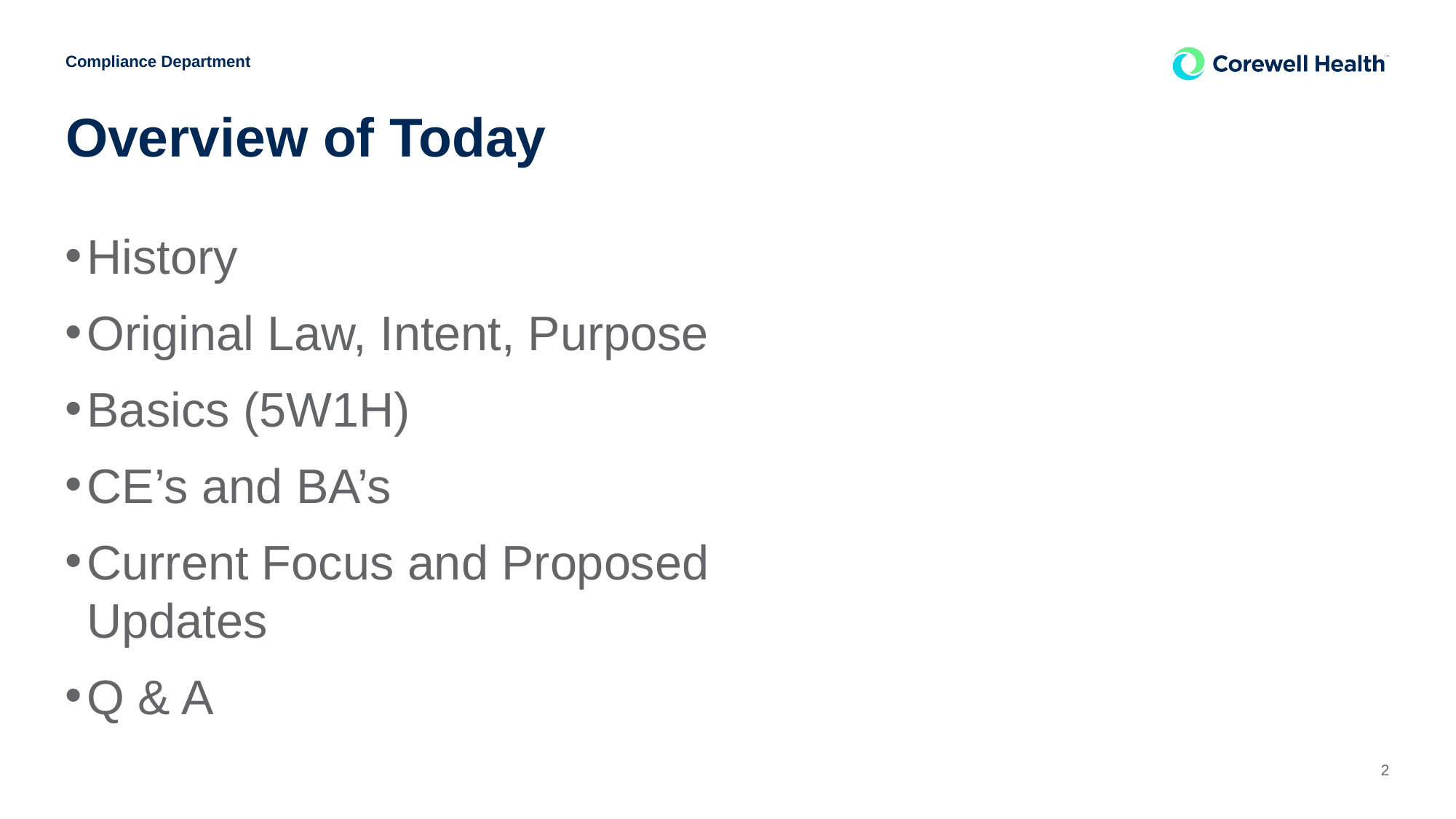

Compliance Department
# Overview of Today
History
Original Law, Intent, Purpose
Basics (5W1H)
CE’s and BA’s
Current Focus and Proposed Updates
Q & A

2